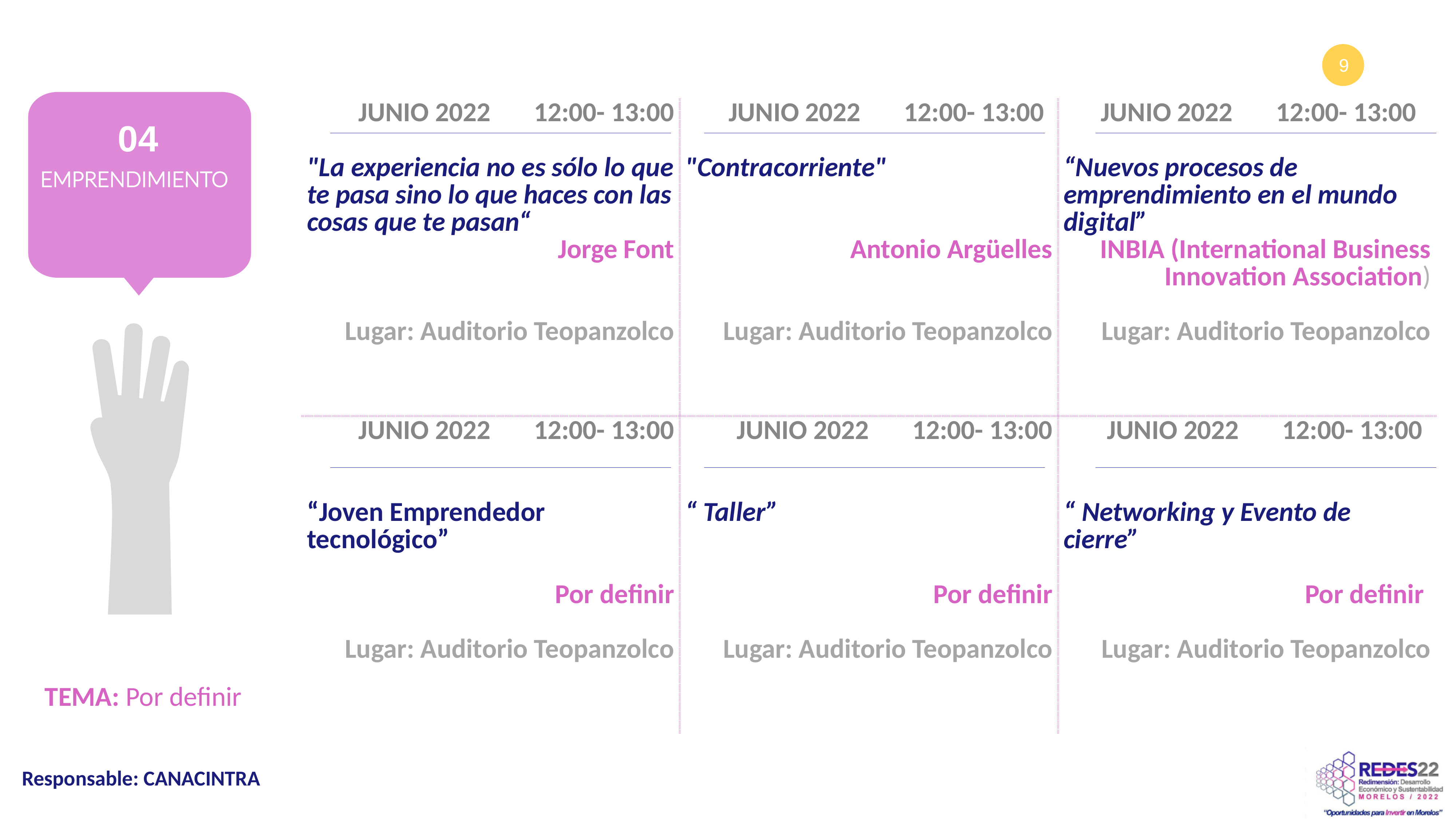

04
EMPRENDIMIENTO

| JUNIO 2022 12:00- 13:00 "La experiencia no es sólo lo que te pasa sino lo que haces con las cosas que te pasan“ Jorge Font Lugar: Auditorio Teopanzolco | JUNIO 2022 12:00- 13:00 "Contracorriente" Antonio Argüelles Lugar: Auditorio Teopanzolco | JUNIO 2022 12:00- 13:00 “Nuevos procesos de emprendimiento en el mundo digital” INBIA (International Business Innovation Association) Lugar: Auditorio Teopanzolco |
| --- | --- | --- |
| JUNIO 2022 12:00- 13:00 “Joven Emprendedor tecnológico” Por definir Lugar: Auditorio Teopanzolco | JUNIO 2022 12:00- 13:00 “ Taller” Por definir Lugar: Auditorio Teopanzolco | JUNIO 2022 12:00- 13:00 “ Networking y Evento de cierre” Por definir Lugar: Auditorio Teopanzolco |
TEMA: Por definir
Responsable: CANACINTRA